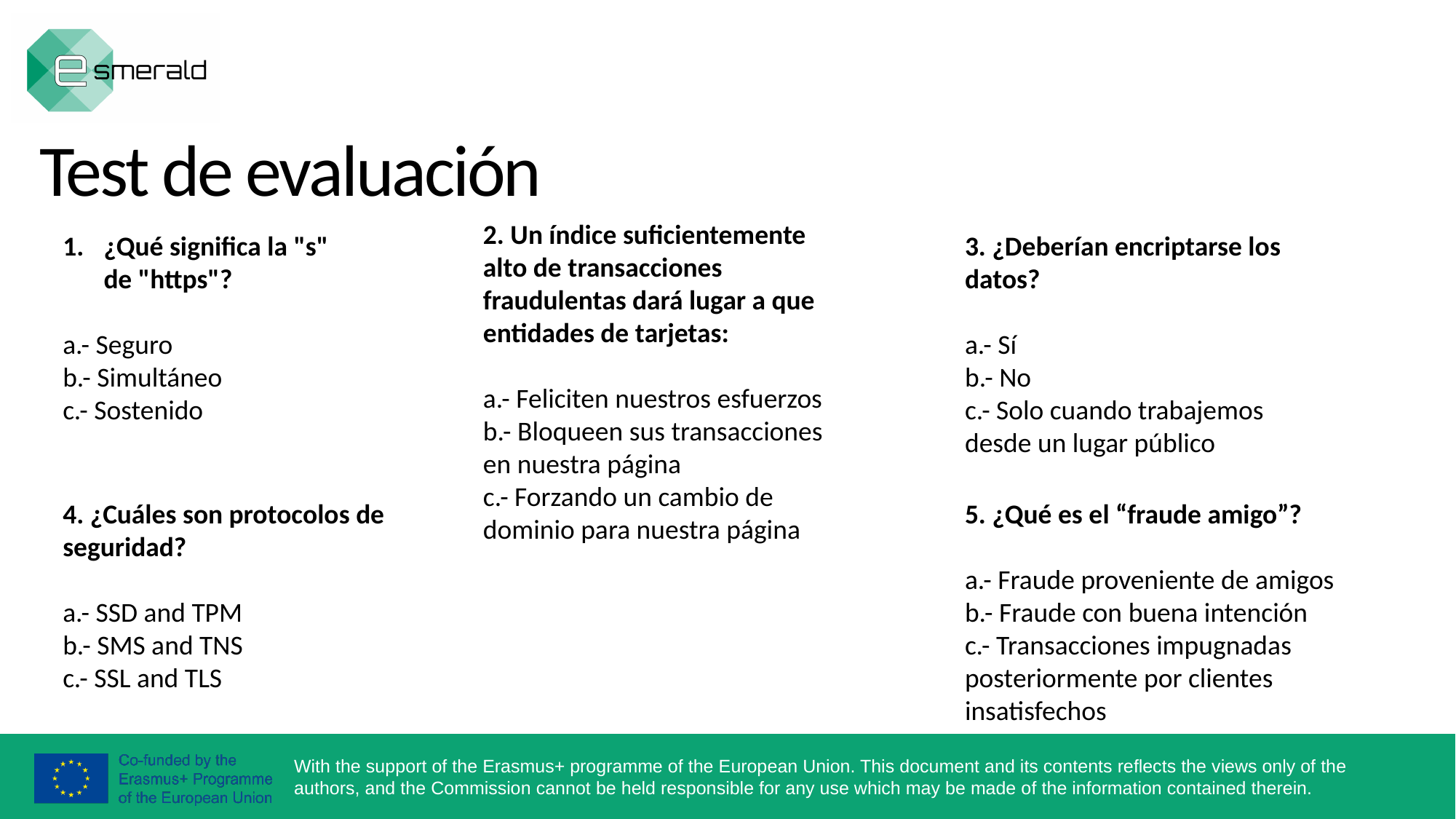

Test de evaluación
2. Un índice suficientemente alto de transacciones fraudulentas dará lugar a que entidades de tarjetas:

a.- Feliciten nuestros esfuerzos
b.- Bloqueen sus transacciones en nuestra página
c.- Forzando un cambio de dominio para nuestra página
¿Qué significa la "s" de "https"?

a.- Seguro
b.- Simultáneo
c.- Sostenido
3. ¿Deberían encriptarse los datos?

a.- Sí
b.- No
c.- Solo cuando trabajemos desde un lugar público
4. ¿Cuáles son protocolos de seguridad?

a.- SSD and TPM
b.- SMS and TNS
c.- SSL and TLS
5. ¿Qué es el “fraude amigo”?

a.- Fraude proveniente de amigos
b.- Fraude con buena intención
c.- Transacciones impugnadas posteriormente por clientes insatisfechos